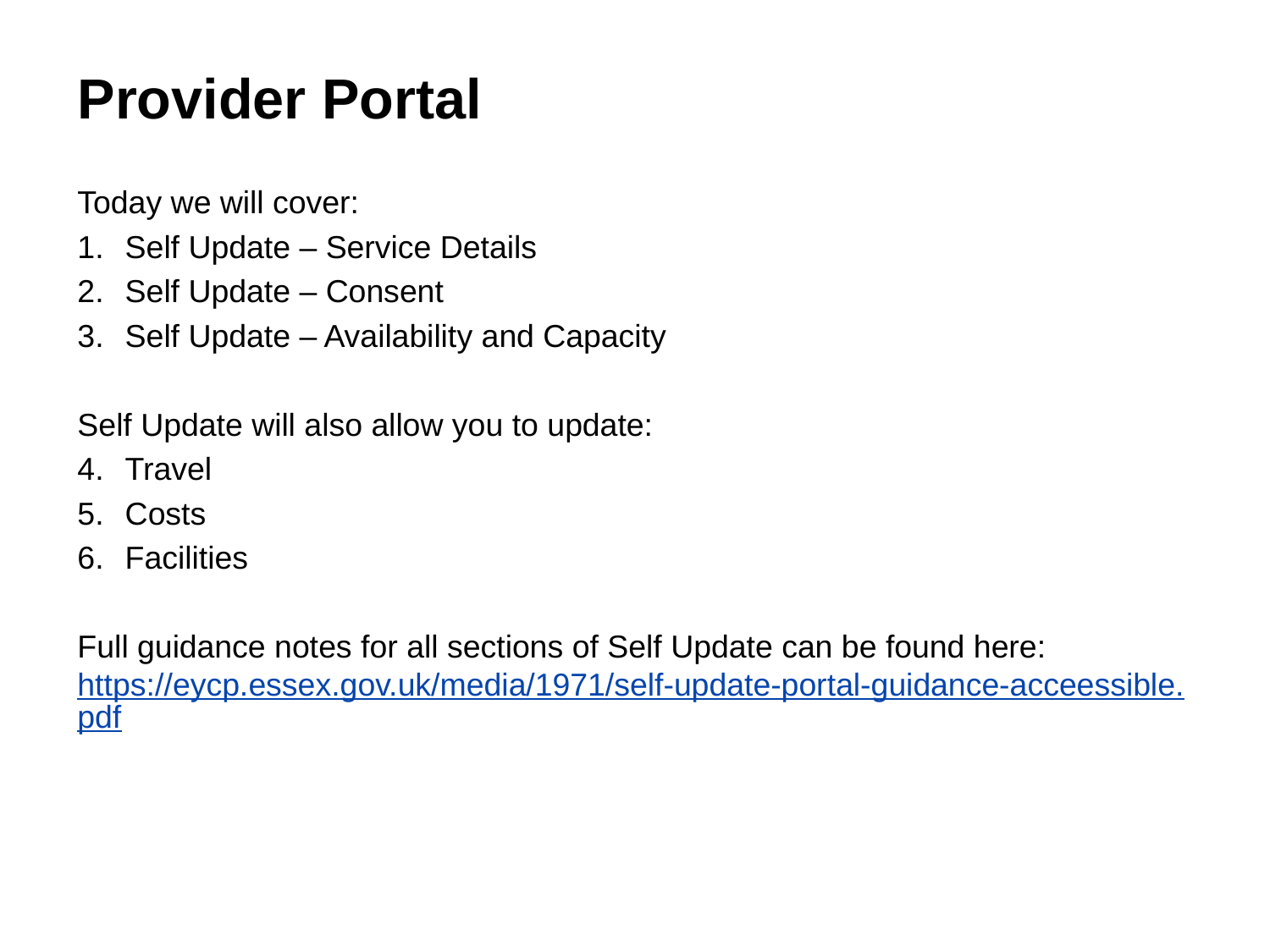

# Provider Portal
Today we will cover:
Self Update – Service Details
Self Update – Consent
Self Update – Availability and Capacity

Self Update will also allow you to update:
Travel
Costs
Facilities

Full guidance notes for all sections of Self Update can be found here: https://eycp.essex.gov.uk/media/1971/self-update-portal-guidance-acceessible.pdf